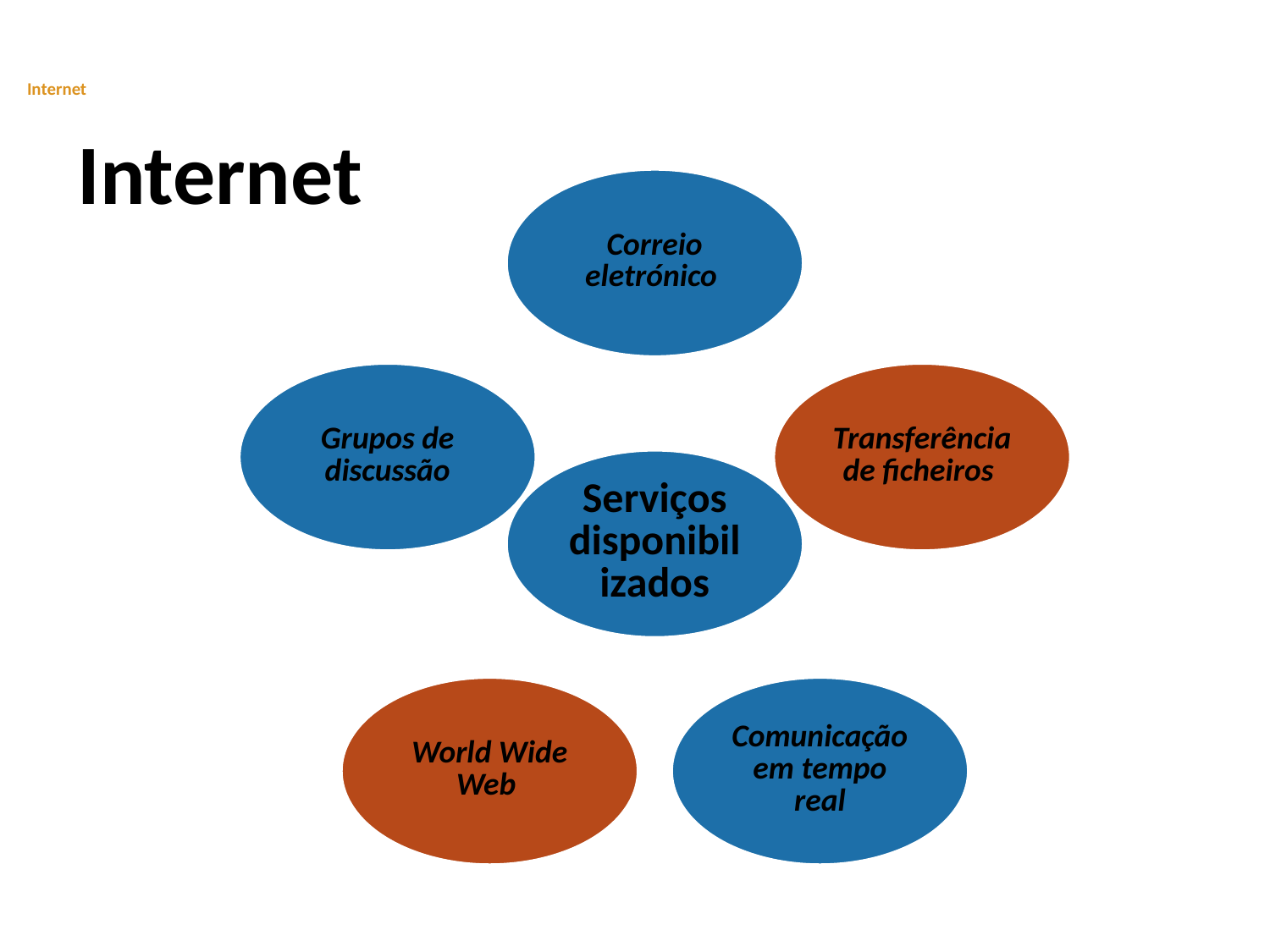

Internet
Internet
Serviços disponibilizados
Correio eletrónico
Transferência de ficheiros
Comunicação em tempo real
World Wide Web
Grupos de discussão